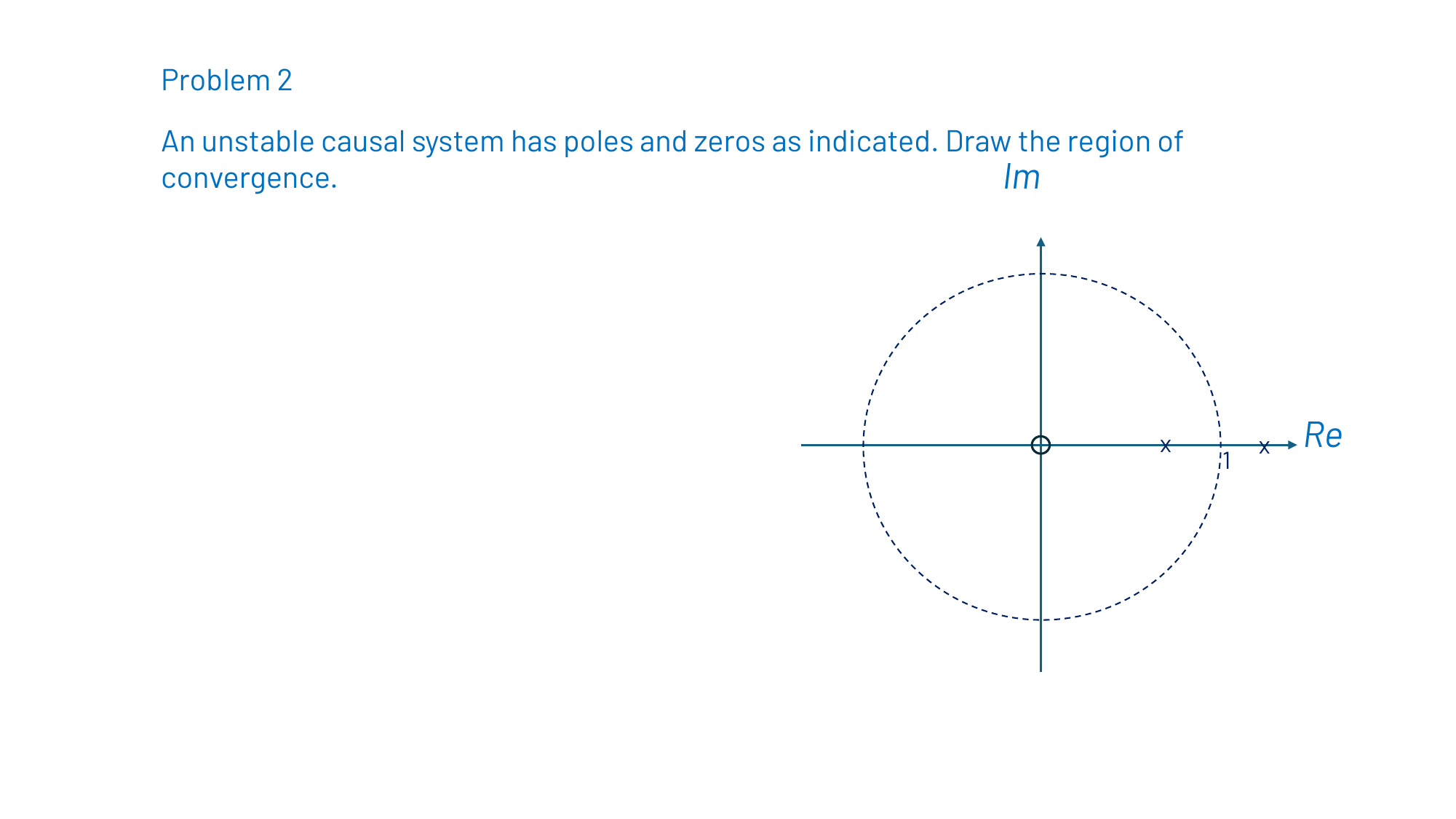

Problem 2
An unstable causal system has poles and zeros as indicated. Draw the region of convergence.
Im

Re
x

1
x